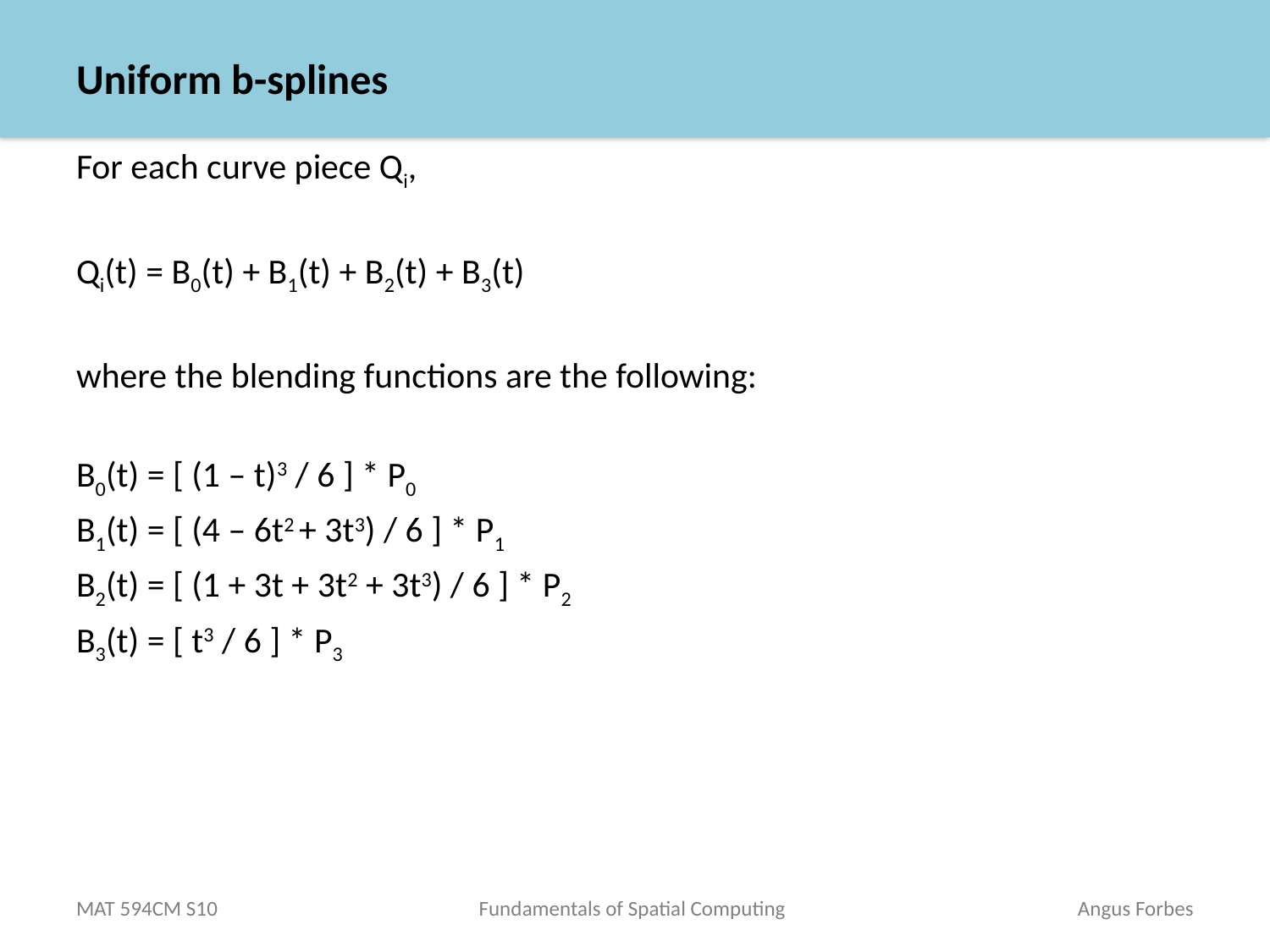

# Uniform b-splines
For each curve piece Qi,

Qi(t) = B0(t) + B1(t) + B2(t) + B3(t)

where the blending functions are the following:

B0(t) = [ (1 – t)3 / 6 ] * P0
B1(t) = [ (4 – 6t2 + 3t3) / 6 ] * P1
B2(t) = [ (1 + 3t + 3t2 + 3t3) / 6 ] * P2
B3(t) = [ t3 / 6 ] * P3